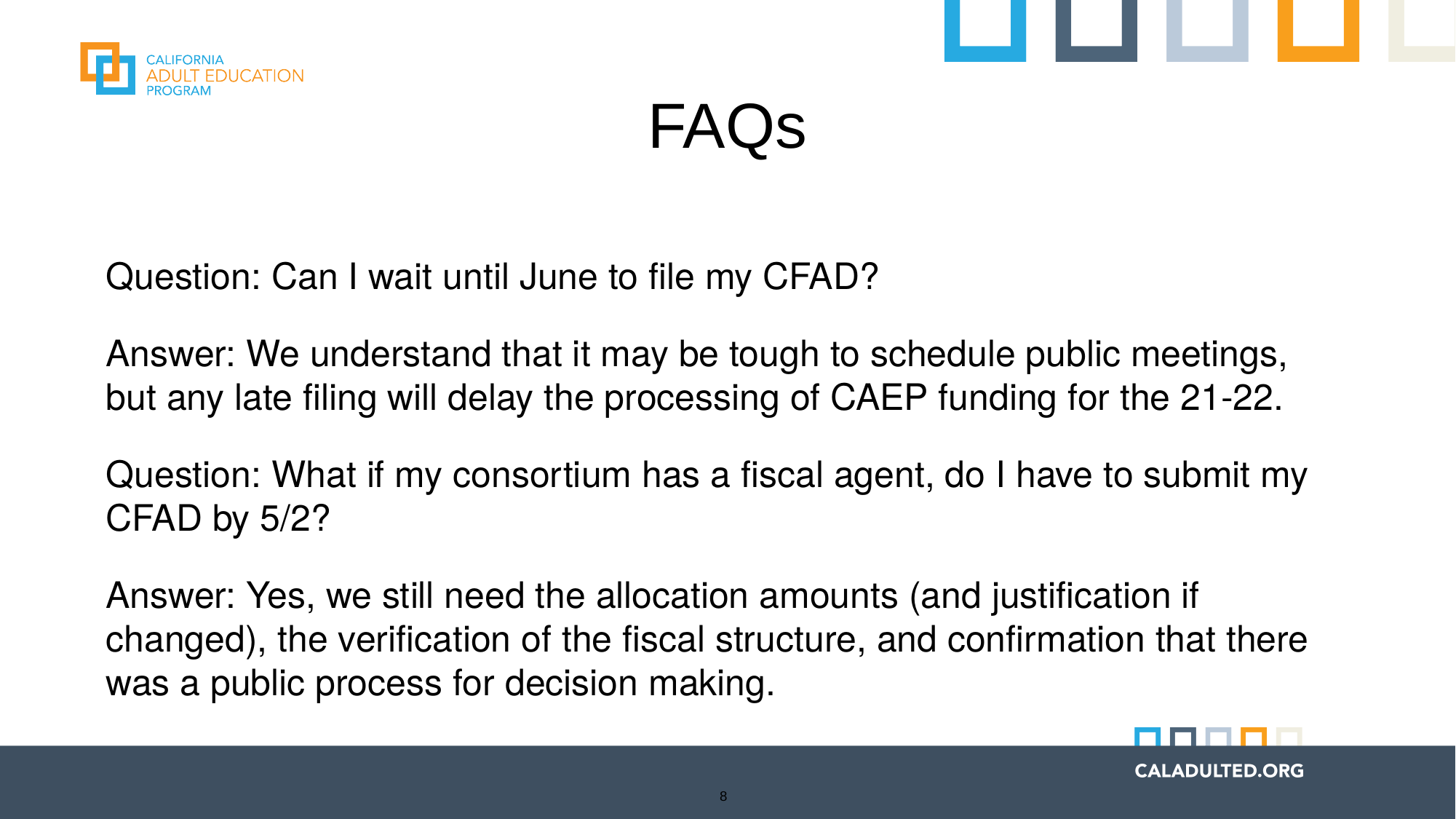

# FAQs
Question: Can I wait until June to file my CFAD?
Answer: We understand that it may be tough to schedule public meetings, but any late filing will delay the processing of CAEP funding for the 21-22.
Question: What if my consortium has a fiscal agent, do I have to submit my CFAD by 5/2?
Answer: Yes, we still need the allocation amounts (and justification if changed), the verification of the fiscal structure, and confirmation that there was a public process for decision making.
8